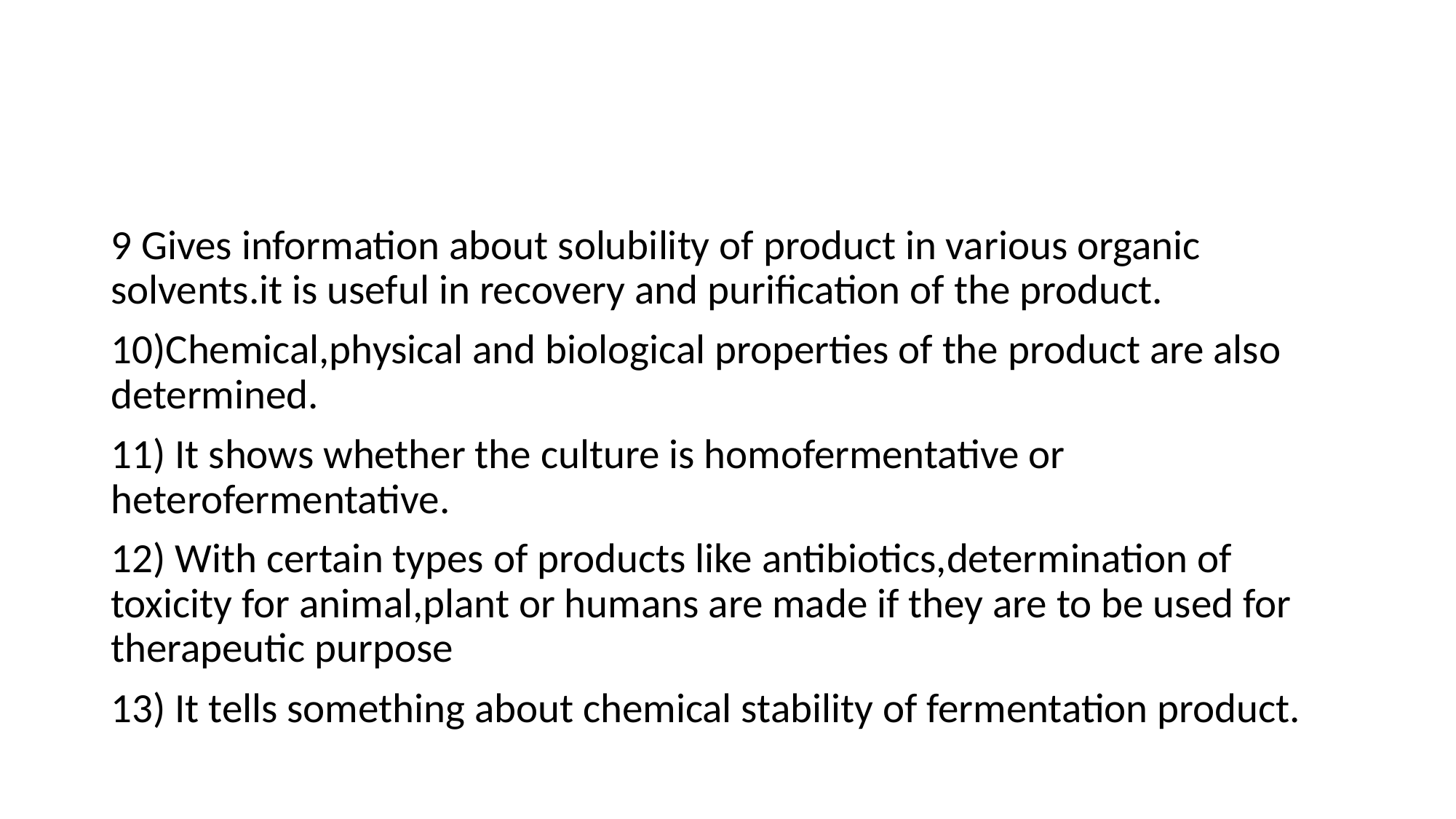

#
9 Gives information about solubility of product in various organic solvents.it is useful in recovery and purification of the product.
10)Chemical,physical and biological properties of the product are also determined.
11) It shows whether the culture is homofermentative or heterofermentative.
12) With certain types of products like antibiotics,determination of toxicity for animal,plant or humans are made if they are to be used for therapeutic purpose
13) It tells something about chemical stability of fermentation product.